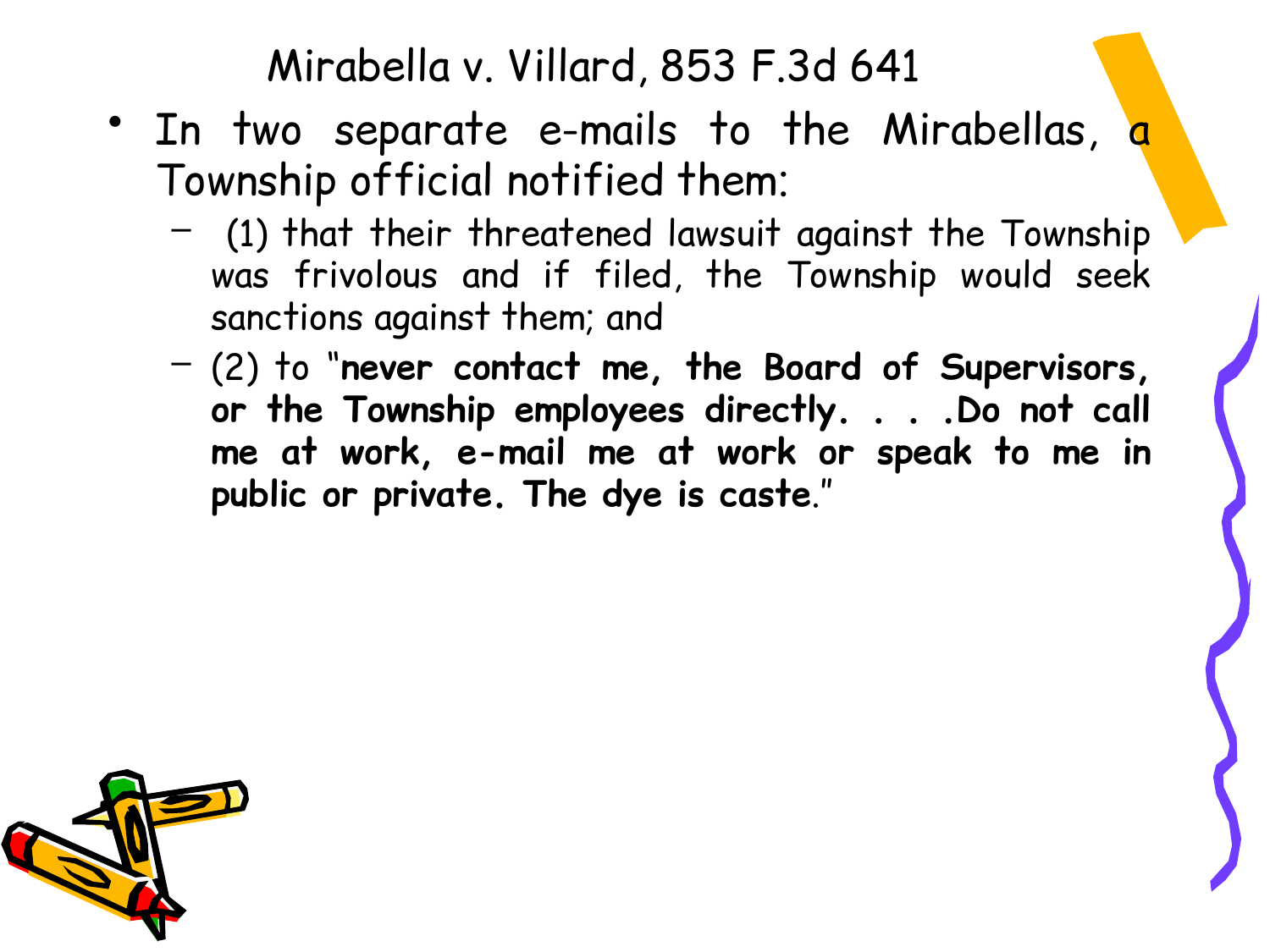

# Mirabella v. Villard, 853 F.3d 641
In two separate e-mails to the Mirabellas, a Township official notified them:
 (1) that their threatened lawsuit against the Township was frivolous and if filed, the Township would seek sanctions against them; and
(2) to “never contact me, the Board of Supervisors, or the Township employees directly. . . .Do not call me at work, e-mail me at work or speak to me in public or private. The dye is caste.”